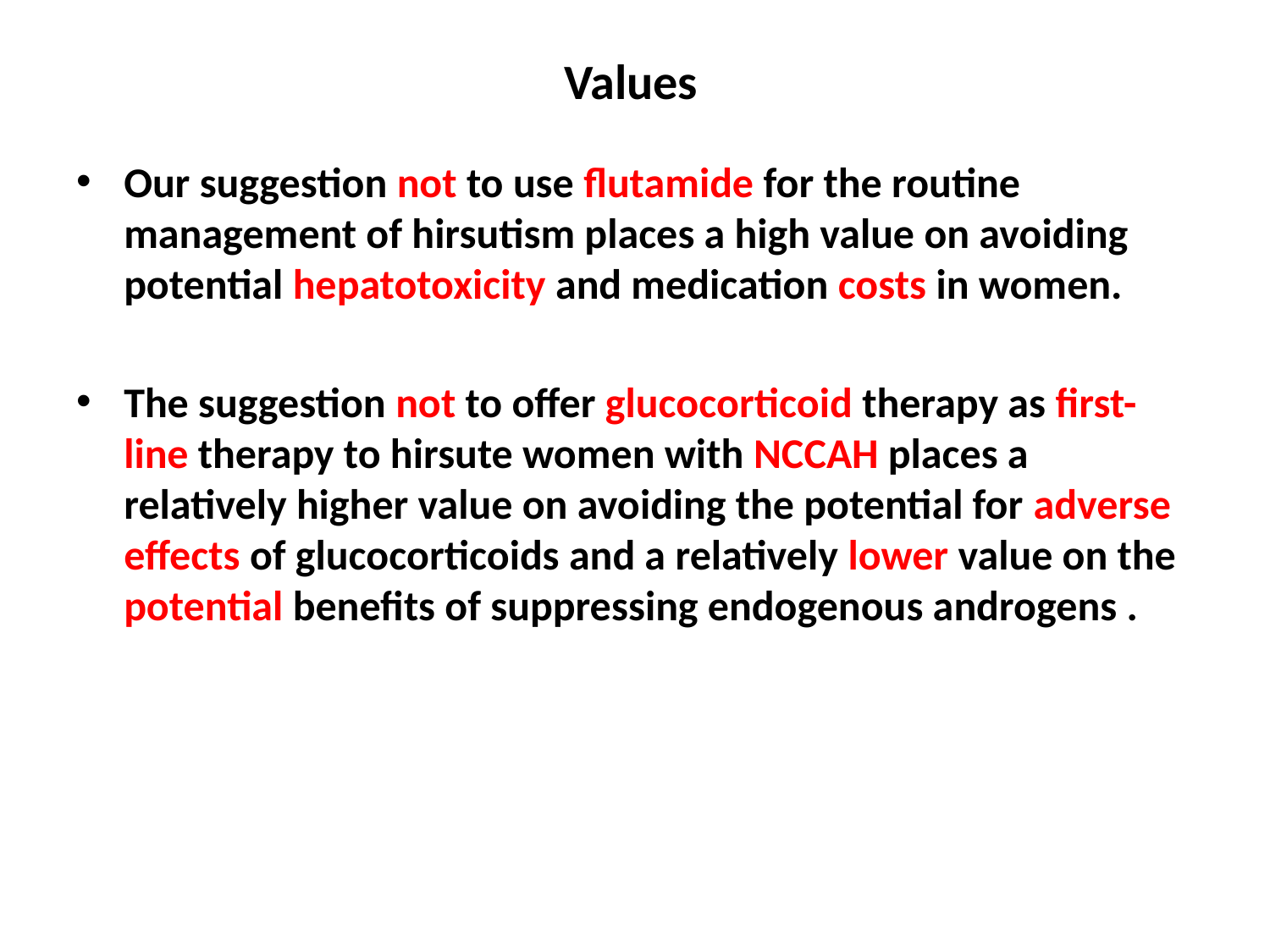

# Values
Our suggestion not to use flutamide for the routine management of hirsutism places a high value on avoiding potential hepatotoxicity and medication costs in women.

The suggestion not to offer glucocorticoid therapy as first-line therapy to hirsute women with NCCAH places a relatively higher value on avoiding the potential for adverse effects of glucocorticoids and a relatively lower value on the potential benefits of suppressing endogenous androgens .